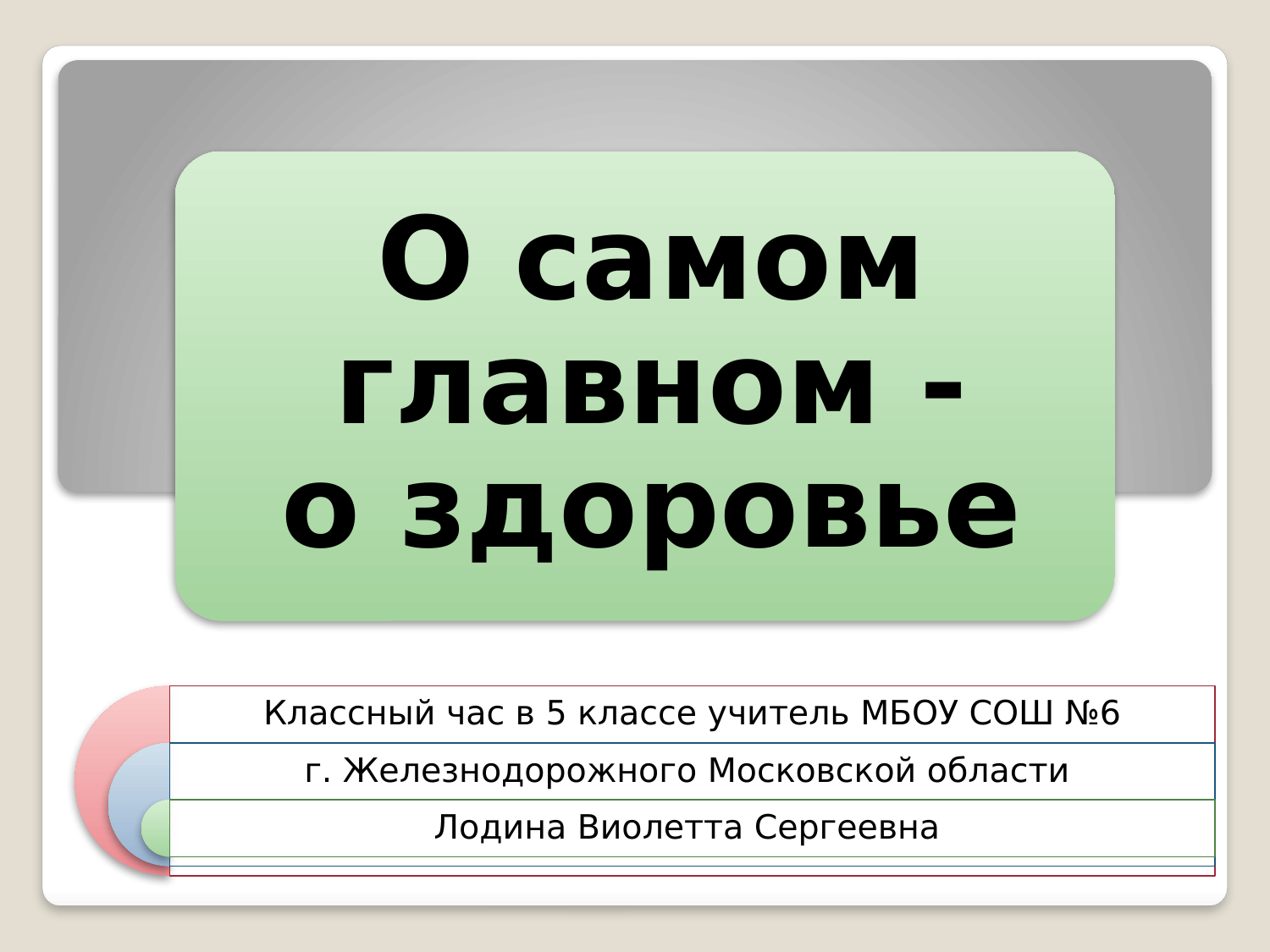

О самом главном -
о здоровье
Классный час в 5 классе учитель МБОУ СОШ №6
г. Железнодорожного Московской области
Лодина Виолетта Сергеевна